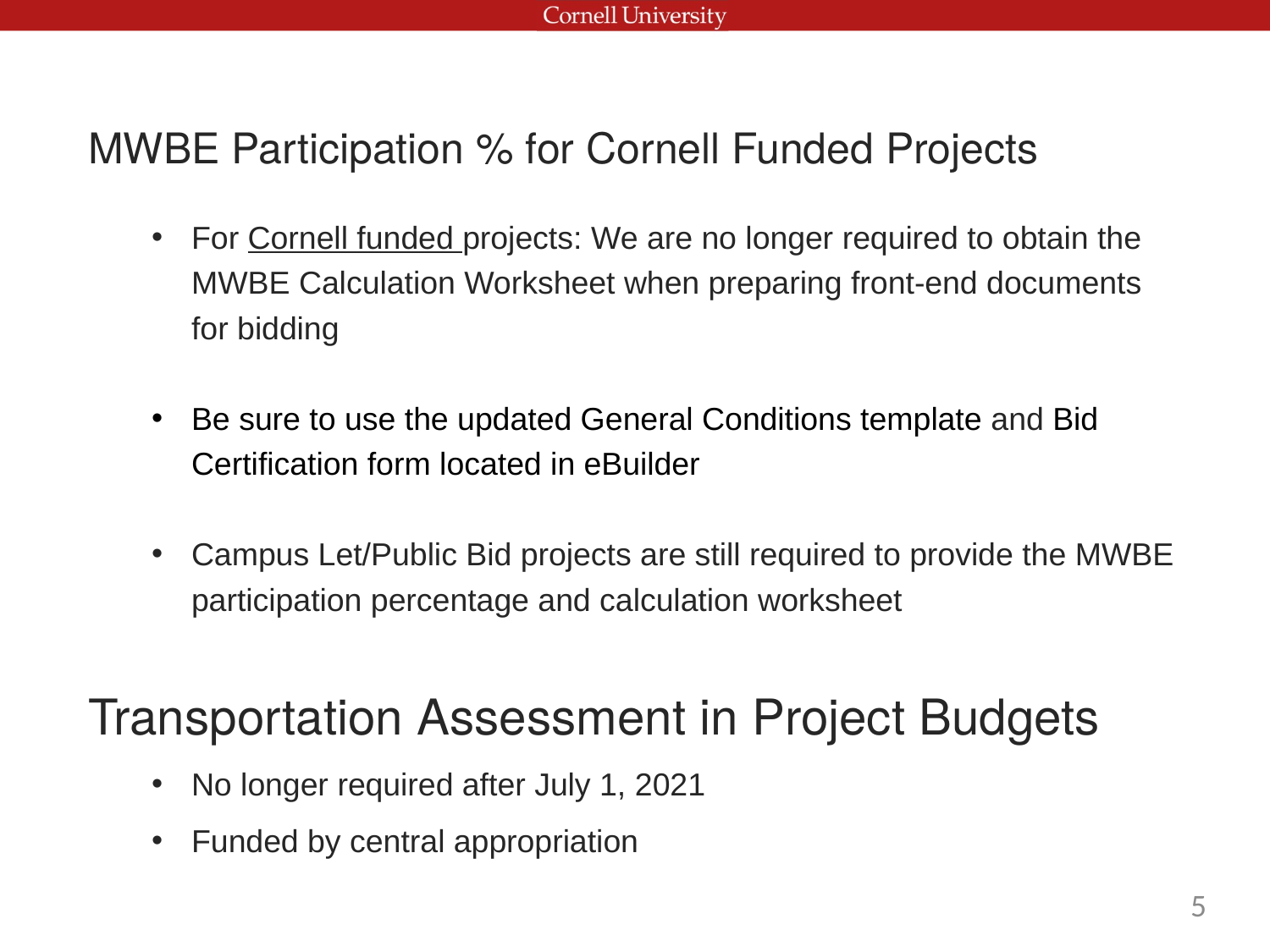

MWBE Participation % for Cornell Funded Projects

For Cornell funded projects: We are no longer required to obtain the MWBE Calculation Worksheet when preparing front-end documents for bidding

Be sure to use the updated General Conditions template and Bid Certification form located in eBuilder

Campus Let/Public Bid projects are still required to provide the MWBE participation percentage and calculation worksheet

Transportation Assessment in Project Budgets
No longer required after July 1, 2021
Funded by central appropriation

5